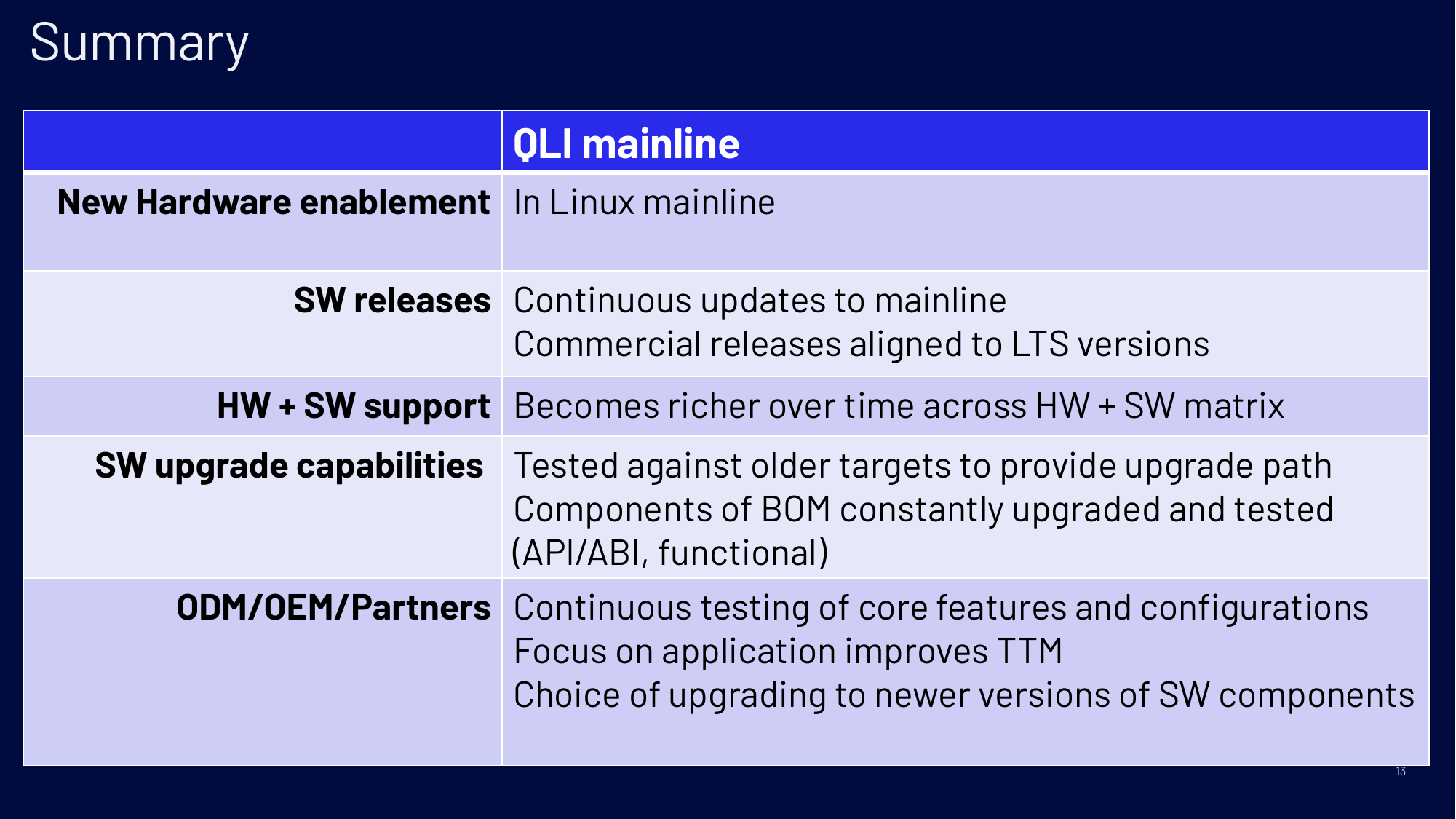

# Summary
|  | QLI mainline |
| --- | --- |
| New Hardware enablement | In Linux mainline |
| SW releases | Continuous updates to mainline Commercial releases aligned to LTS versions |
| HW + SW support | Becomes richer over time across HW + SW matrix |
| SW upgrade capabilities | Tested against older targets to provide upgrade path Components of BOM constantly upgraded and tested (API/ABI, functional) |
| ODM/OEM/Partners | Continuous testing of core features and configurations Focus on application improves TTM Choice of upgrading to newer versions of SW components |